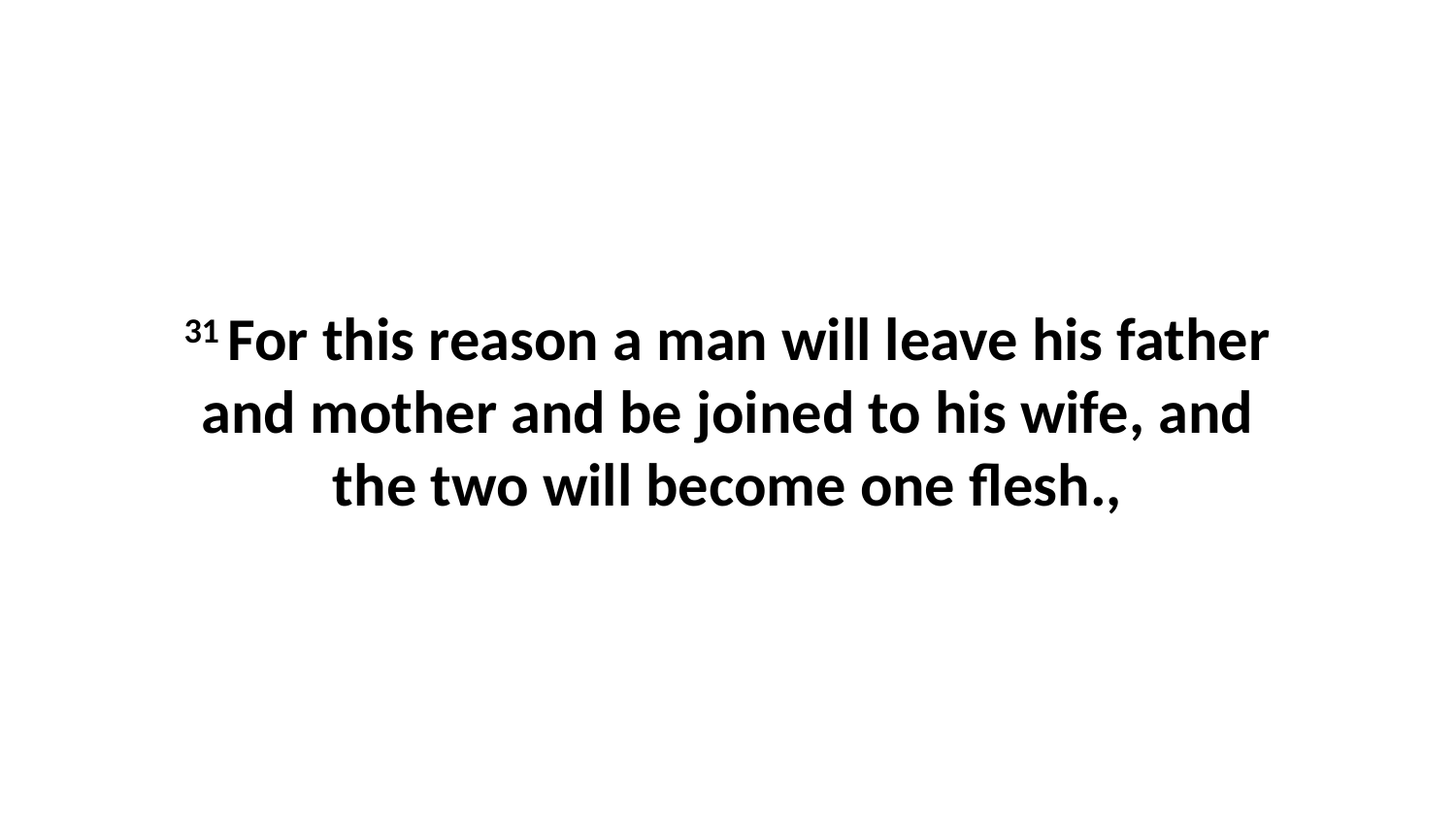

31 For this reason a man will leave his father and mother and be joined to his wife, and the two will become one flesh.,